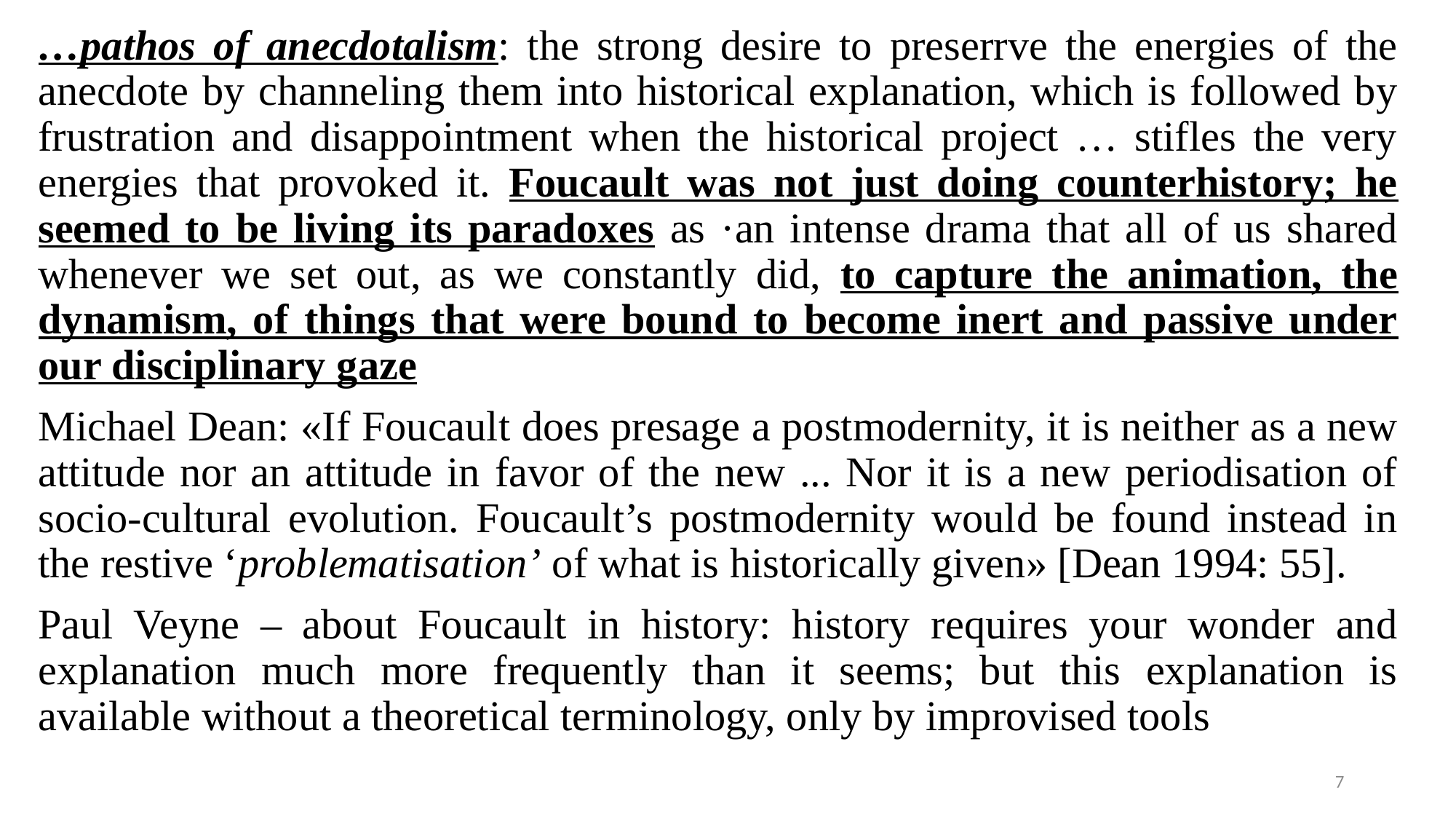

…pathos of anecdotalism: the strong desire to preserrve the energies of the anecdote by channeling them into historical explanation, which is followed by frustration and disappointment when the historical project … stifles the very energies that provoked it. Foucault was not just doing counterhistory; he seemed to be living its paradoxes as ·an intense drama that all of us shared whenever we set out, as we constantly did, to capture the animation, the dynamism, of things that were bound to become inert and passive under our disciplinary gaze
Michael Dean: «If Foucault does presage a postmodernity, it is neither as a new attitude nor an attitude in favor of the new ... Nor it is a new periodisation of socio-cultural evolution. Foucault’s postmodernity would be found instead in the restive ‘problematisation’ of what is historically given» [Dean 1994: 55].
Paul Veyne – about Foucault in history: history requires your wonder and explanation much more frequently than it seems; but this explanation is available without a theoretical terminology, only by improvised tools
#
7